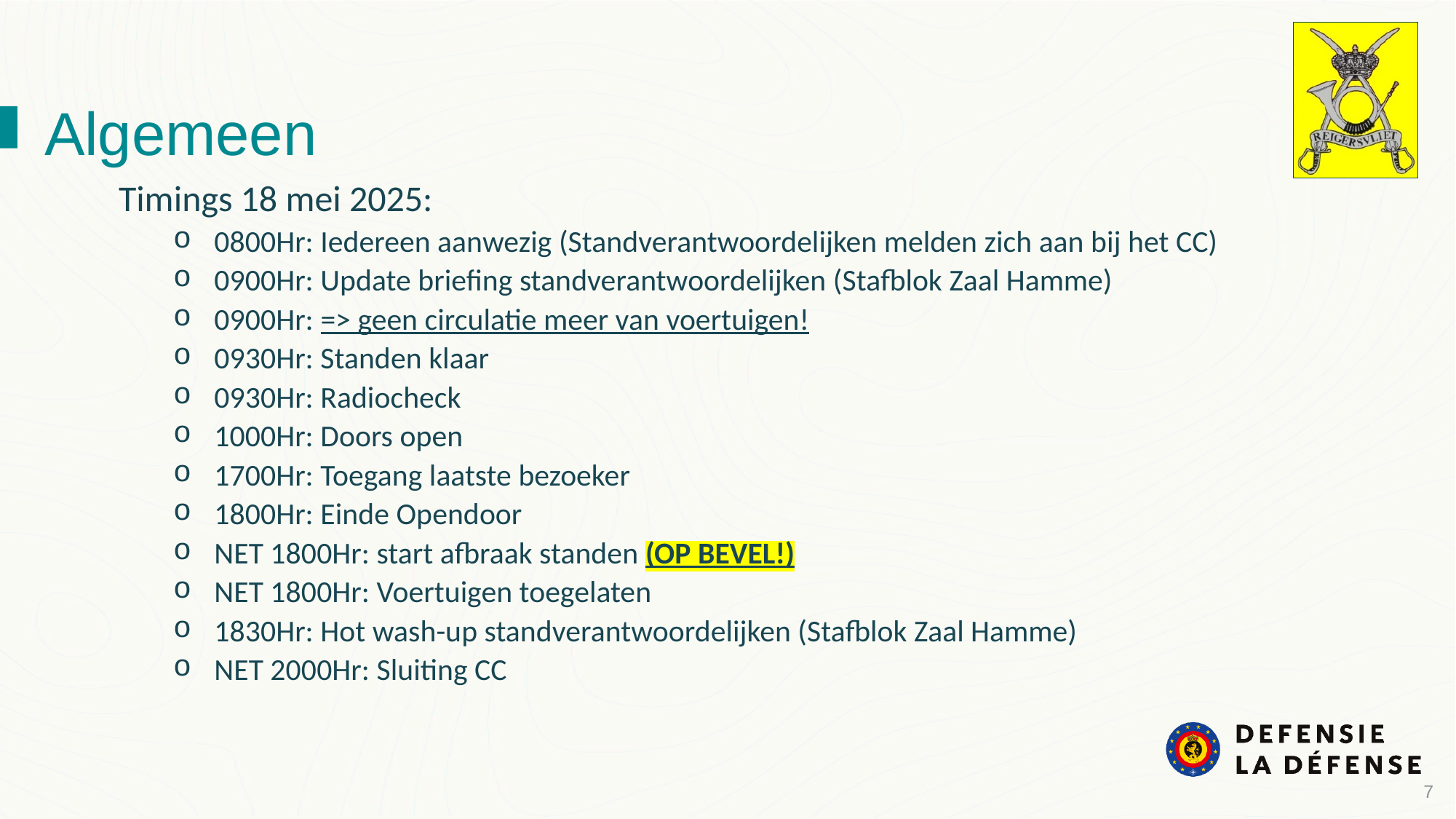

Algemeen
Timings 18 mei 2025:
0800Hr: Iedereen aanwezig (Standverantwoordelijken melden zich aan bij het CC)
0900Hr: Update briefing standverantwoordelijken (Stafblok Zaal Hamme)
0900Hr: => geen circulatie meer van voertuigen!
0930Hr: Standen klaar
0930Hr: Radiocheck
1000Hr: Doors open
1700Hr: Toegang laatste bezoeker
1800Hr: Einde Opendoor
NET 1800Hr: start afbraak standen (OP BEVEL!)
NET 1800Hr: Voertuigen toegelaten
1830Hr: Hot wash-up standverantwoordelijken (Stafblok Zaal Hamme)
NET 2000Hr: Sluiting CC